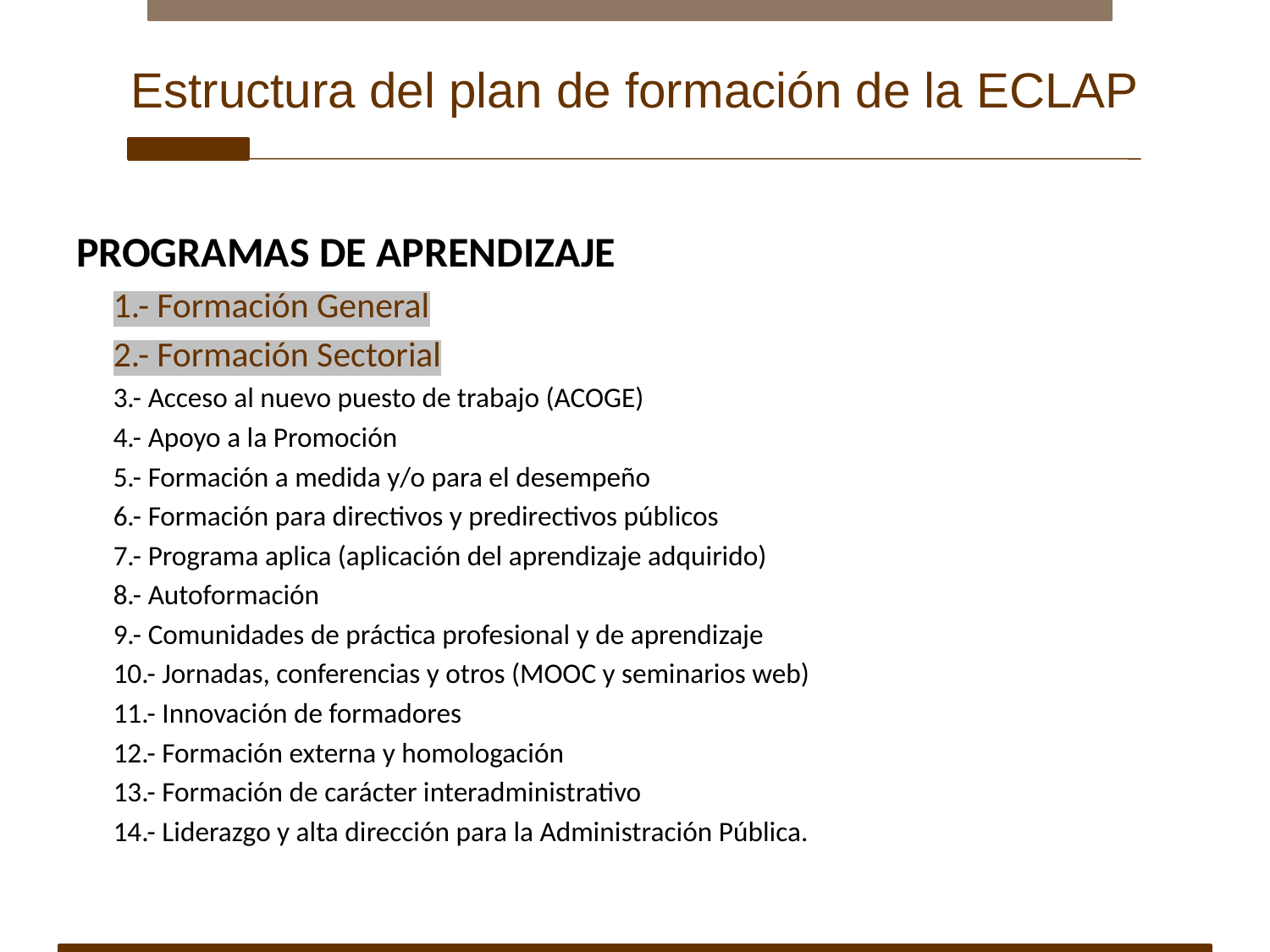

# Estructura del plan de formación de la ECLAP
PROGRAMAS DE APRENDIZAJE
1.- Formación General
2.- Formación Sectorial
3.- Acceso al nuevo puesto de trabajo (ACOGE)
4.- Apoyo a la Promoción
5.- Formación a medida y/o para el desempeño
6.- Formación para directivos y predirectivos públicos
7.- Programa aplica (aplicación del aprendizaje adquirido)
8.- Autoformación
9.- Comunidades de práctica profesional y de aprendizaje
10.- Jornadas, conferencias y otros (MOOC y seminarios web)
11.- Innovación de formadores
12.- Formación externa y homologación
13.- Formación de carácter interadministrativo
14.- Liderazgo y alta dirección para la Administración Pública.